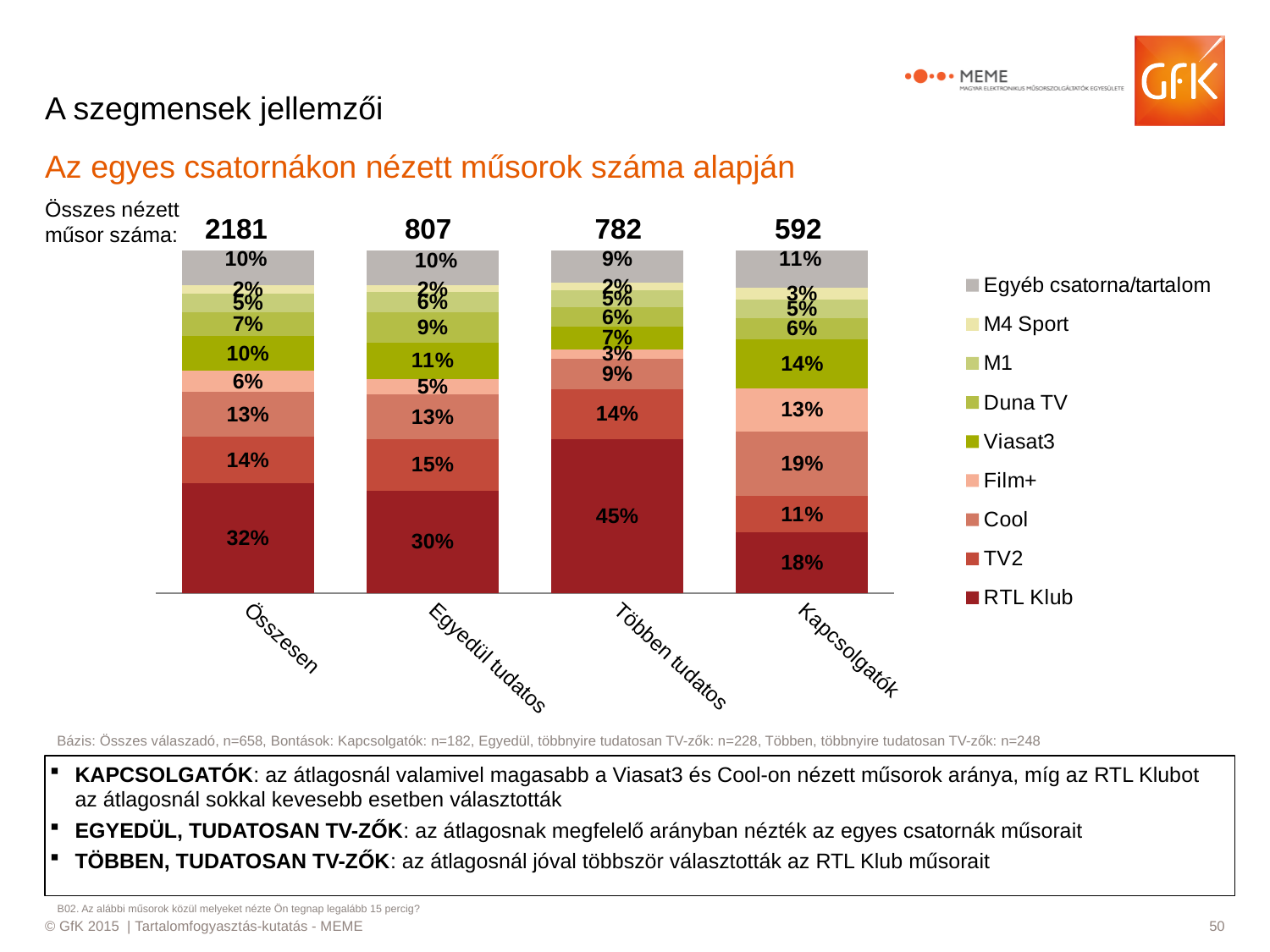

# A szegmensek jellemzői
Az egyes csatornákon nézett műsorok száma alapján
Összes nézett műsor száma:
2181
807
782
592

### Chart

| Category | RTL Klub | TV2 | Cool | Film+ | Viasat3 | Duna TV | M1 | M4 Sport | Egyéb csatorna/tartalom |
|---|---|---|---|---|---|---|---|---|---|
| Összesen | 0.32087691953430886 | 0.13537880338009986 | 0.131205454749933 | 0.06153574813394311 | 0.10144708495863203 | 0.06994664203018609 | 0.053729981664862606 | 0.024177182634394594 | 0.10170218291363997 |
| Egyedül tudatos | 0.30003756153952005 | 0.14868915589043125 | 0.13034367355996354 | 0.04639498376028988 | 0.10627975038495051 | 0.08811162697968819 | 0.057828373848925495 | 0.01960621162389315 | 0.10270866241233806 |
| Többen tudatos | 0.45022898898421376 | 0.14403344023937928 | 0.08890969250536784 | 0.028922484912204092 | 0.06502879295699922 | 0.05697466986093807 | 0.0496006034856128 | 0.02195112833736471 | 0.09435019871792028 |
| Kapcsolgatók | 0.17846066740723868 | 0.10580946705159111 | 0.1882342111108623 | 0.12523860270834278 | 0.1429534522019514 | 0.06232037200554691 | 0.053597496716713995 | 0.03334648779004275 | 0.11003924300771001 |
Bázis: Összes válaszadó, n=658, Bontások: Kapcsolgatók: n=182, Egyedül, többnyire tudatosan TV-zők: n=228, Többen, többnyire tudatosan TV-zők: n=248
KAPCSOLGATÓK: az átlagosnál valamivel magasabb a Viasat3 és Cool-on nézett műsorok aránya, míg az RTL Klubot az átlagosnál sokkal kevesebb esetben választották
EGYEDÜL, TUDATOSAN TV-ZŐK: az átlagosnak megfelelő arányban nézték az egyes csatornák műsorait
TÖBBEN, TUDATOSAN TV-ZŐK: az átlagosnál jóval többször választották az RTL Klub műsorait
B02. Az alábbi műsorok közül melyeket nézte Ön tegnap legalább 15 percig?